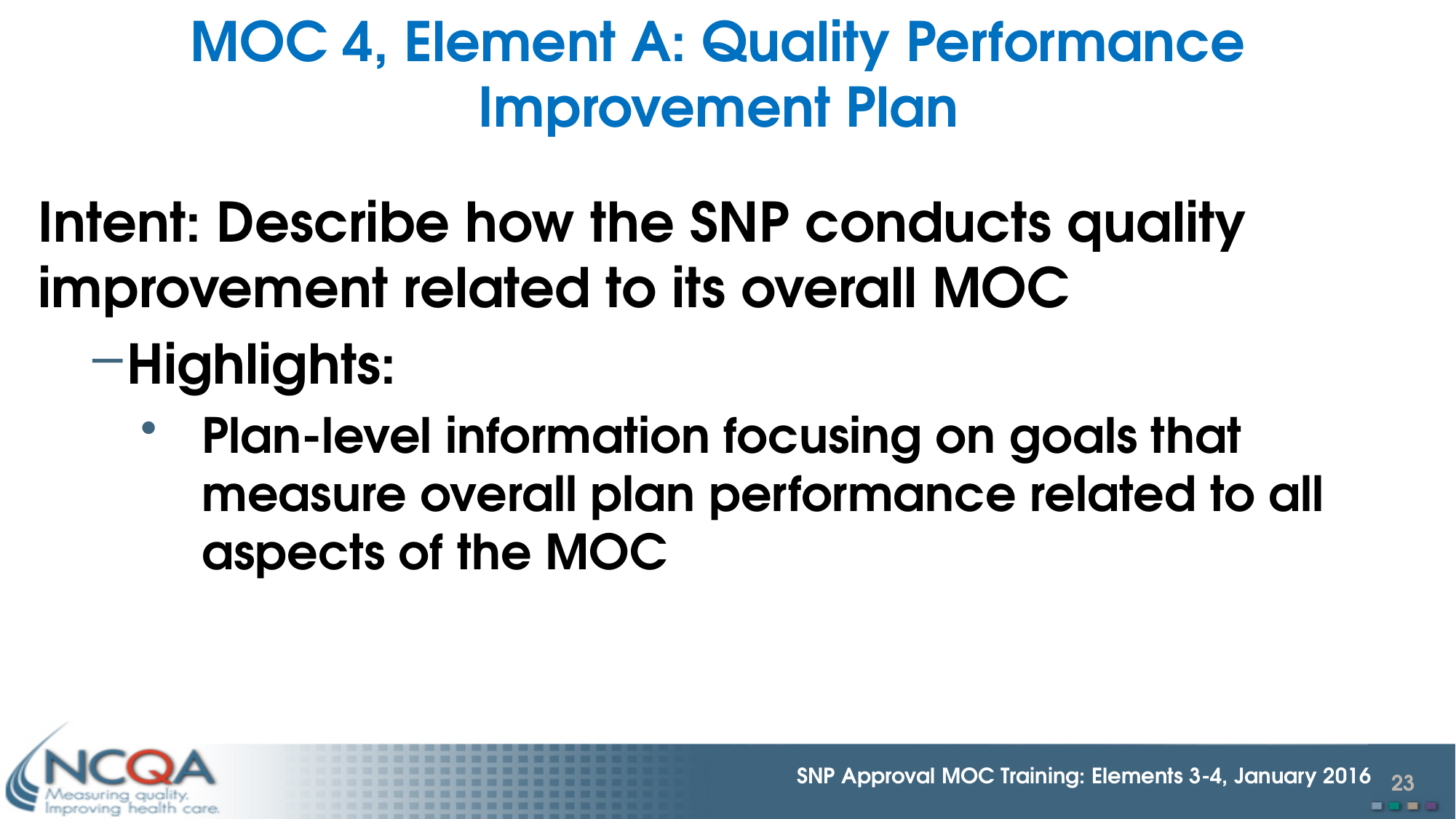

# MOC 4, Element A: Quality Performance Improvement Plan
Intent: Describe how the SNP conducts quality improvement related to its overall MOC
Highlights:
Plan-level information focusing on goals that measure overall plan performance related to all aspects of the MOC